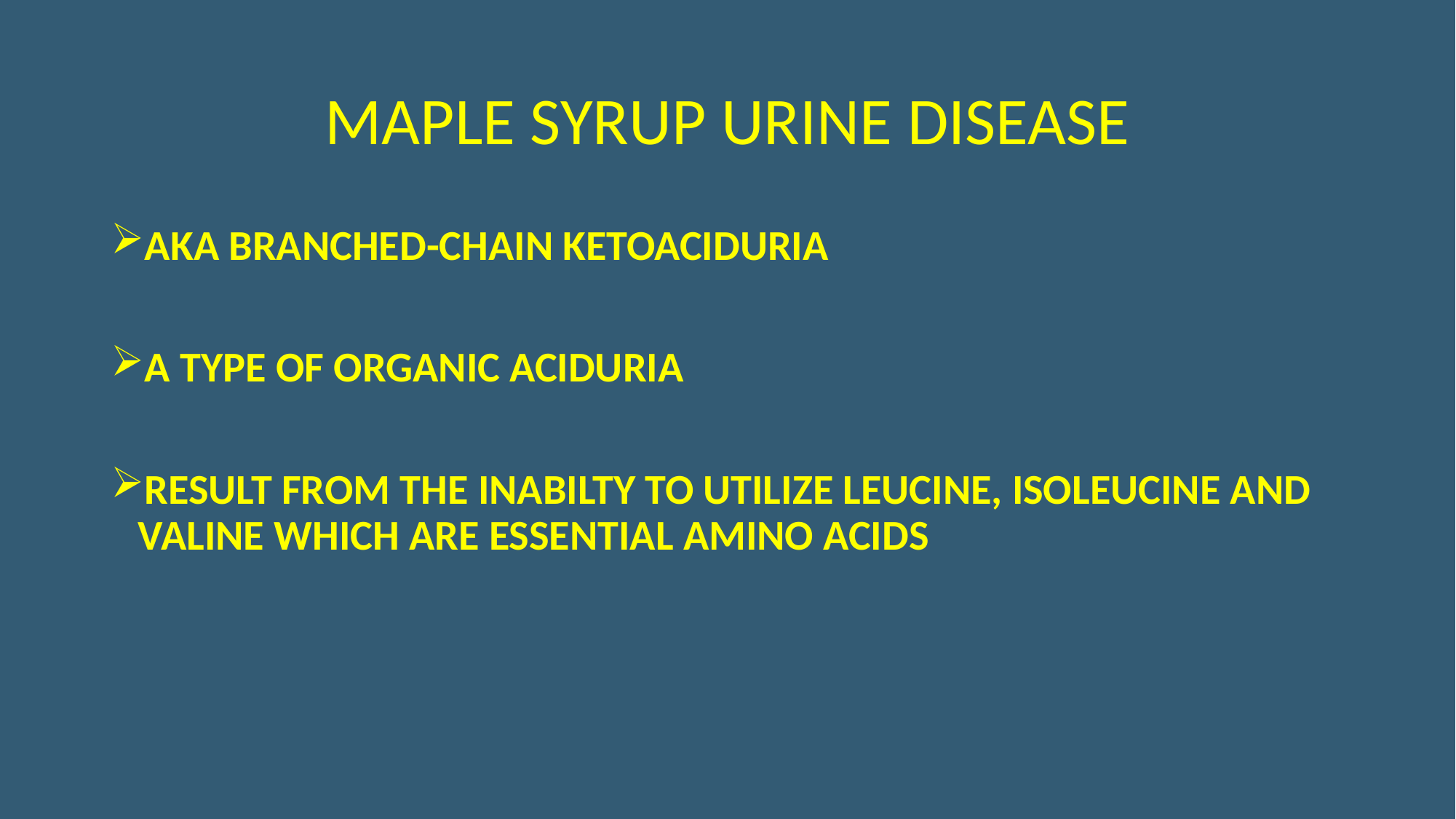

# MAPLE SYRUP URINE DISEASE
AKA BRANCHED-CHAIN KETOACIDURIA

A TYPE OF ORGANIC ACIDURIA

RESULT FROM THE INABILTY TO UTILIZE LEUCINE, ISOLEUCINE AND VALINE WHICH ARE ESSENTIAL AMINO ACIDS